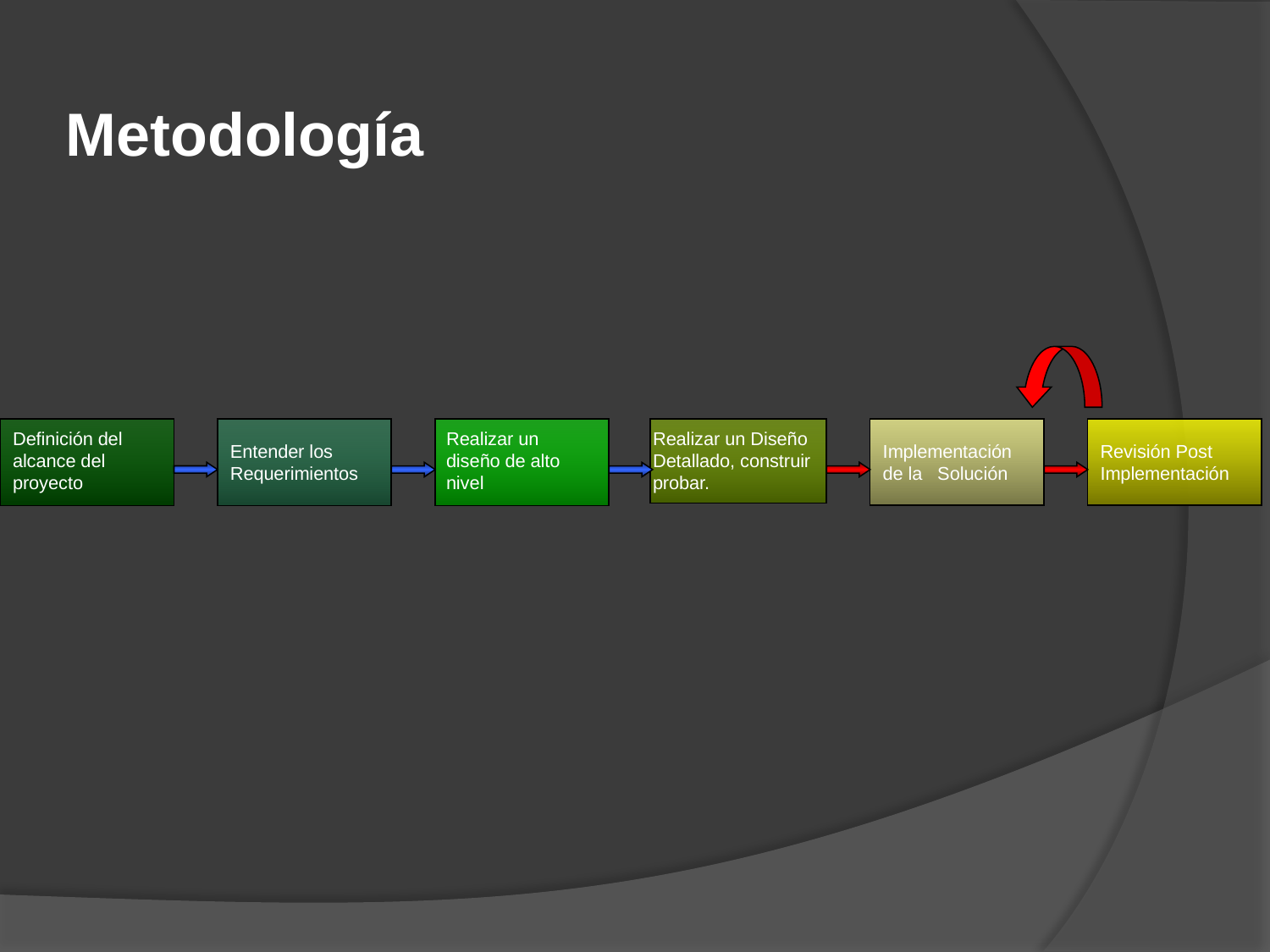

# Metodología

Definición del  alcance del proyecto
Realizar un  diseño de alto nivel
Realizar un Diseño Detallado, construir  probar.
Entender los Requerimientos
Implementación de la   Solución
Revisión Post Implementación